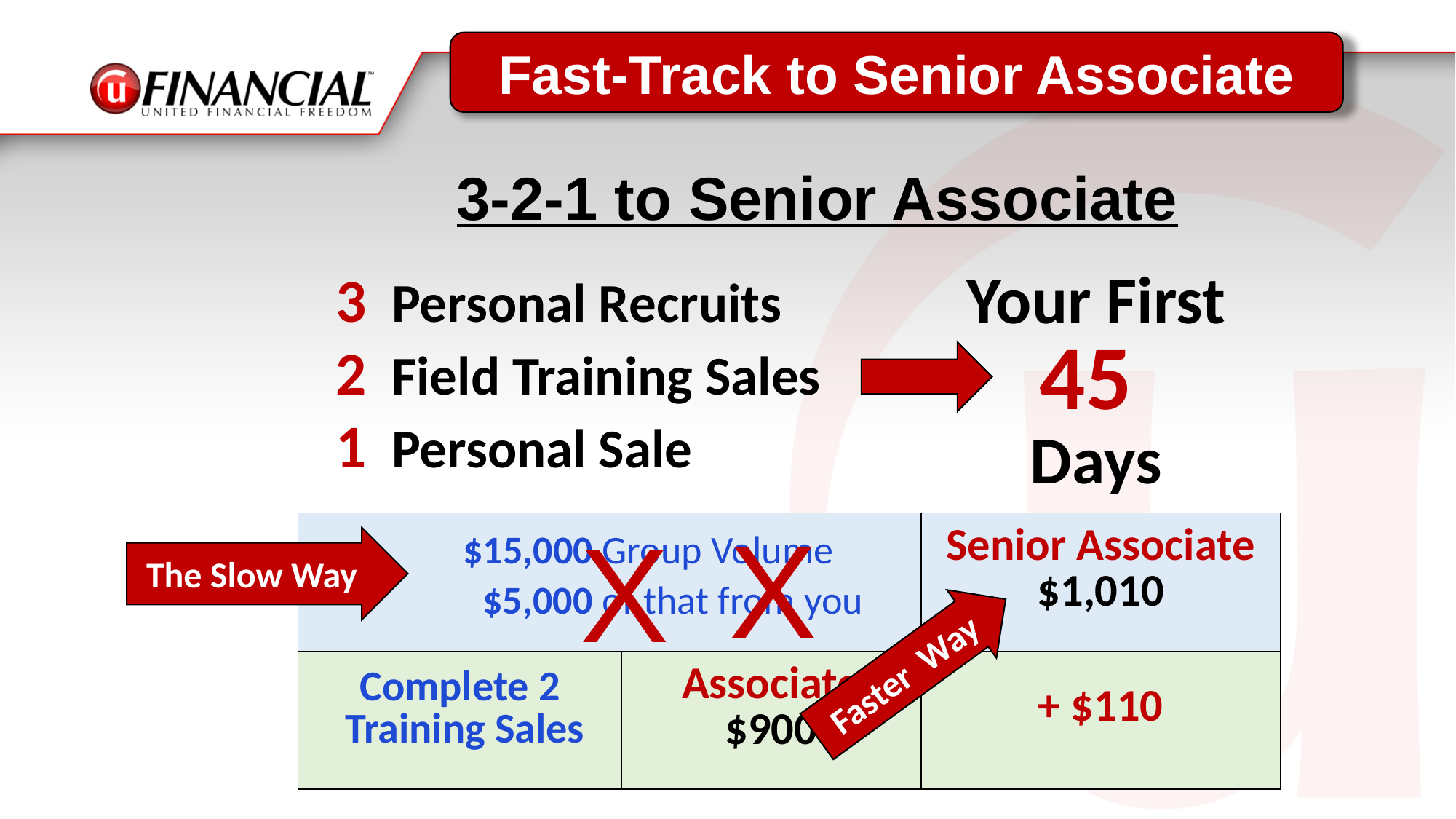

Fast-Track to Senior Associate
3-2-1 to Senior Associate
Your First
45
Days
3  Personal Recruits
2  Field Training Sales
1  Personal Sale

X
X
|  |  | Senior Associate $1,010 |
| --- | --- | --- |
| Complete 2 Training Sales | Associate $900 | + $110 |
The Slow Way
      $15,000 Group Volume

        $5,000 of that from you
Faster  Way